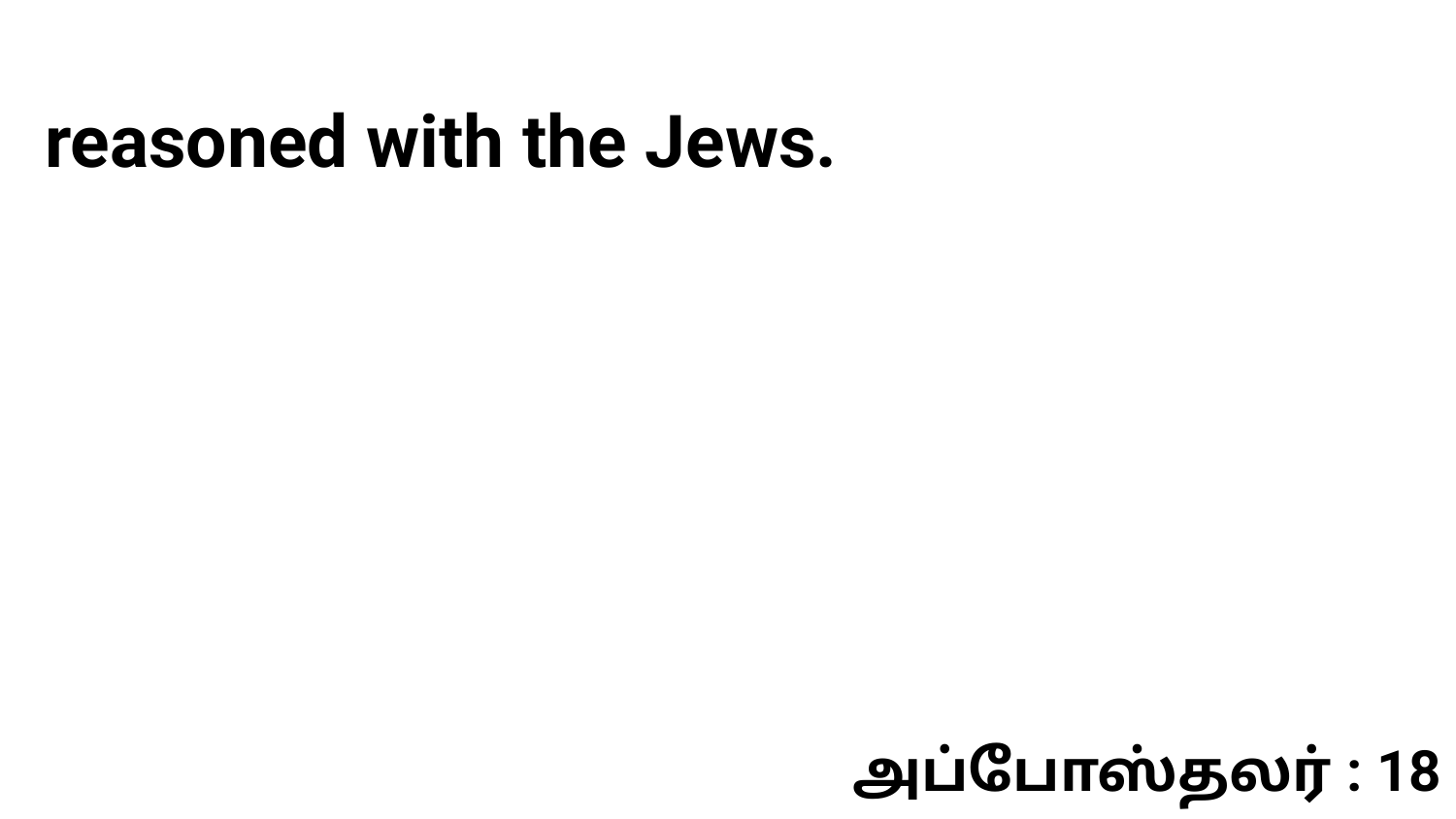

reasoned with the Jews.
அப்போஸ்தலர் : 18